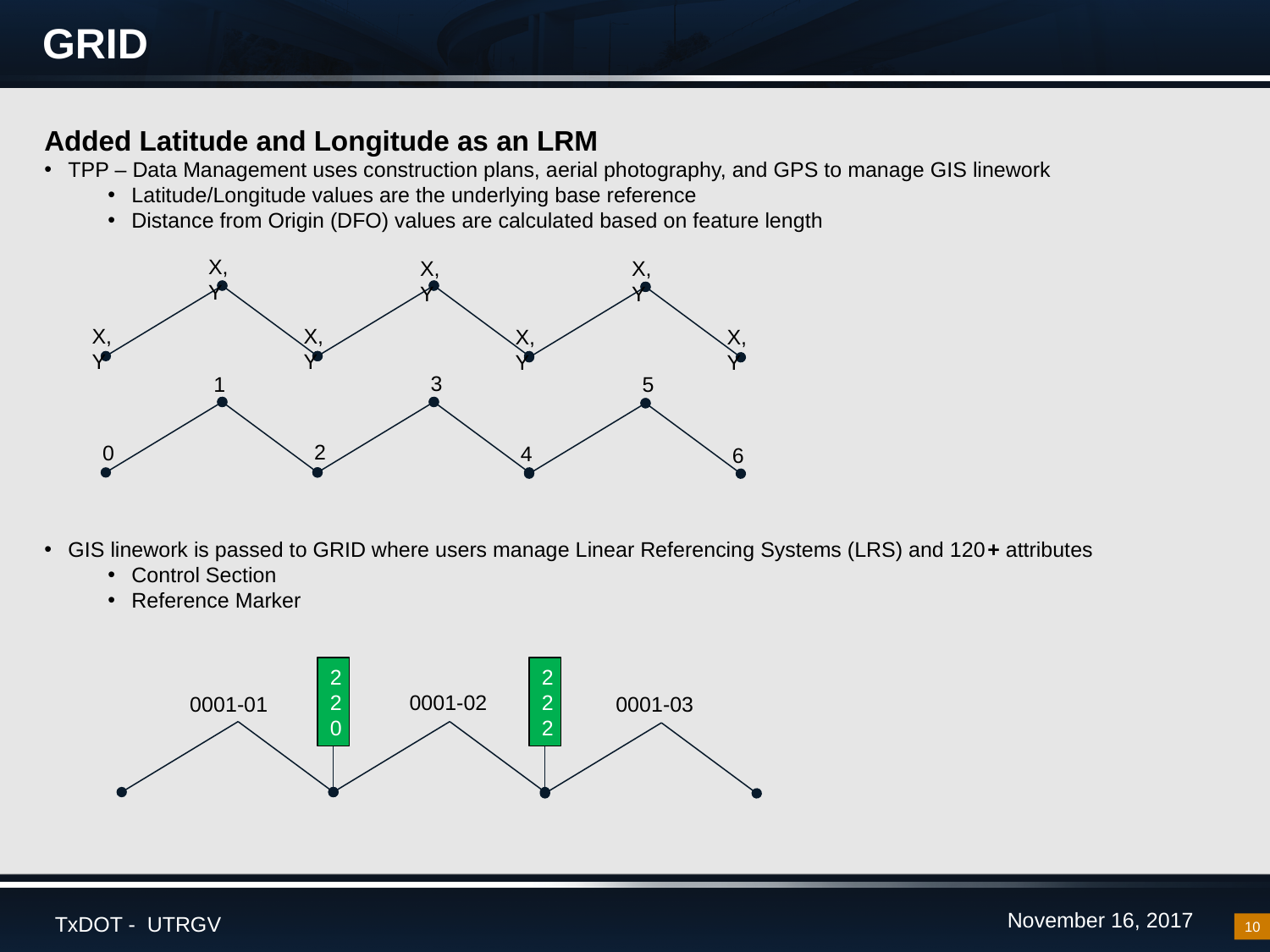

# GRID
Added Latitude and Longitude as an LRM
TPP – Data Management uses construction plans, aerial photography, and GPS to manage GIS linework
Latitude/Longitude values are the underlying base reference
Distance from Origin (DFO) values are calculated based on feature length

GIS linework is passed to GRID where users manage Linear Referencing Systems (LRS) and 120+ attributes
Control Section
Reference Marker

X,Y
X,Y
X,Y
X,Y
X,Y
X,Y
X,Y
3
1
5
2
0
4
6
2
2
0
2
2
2
0001-02
0001-01
0001-03
10